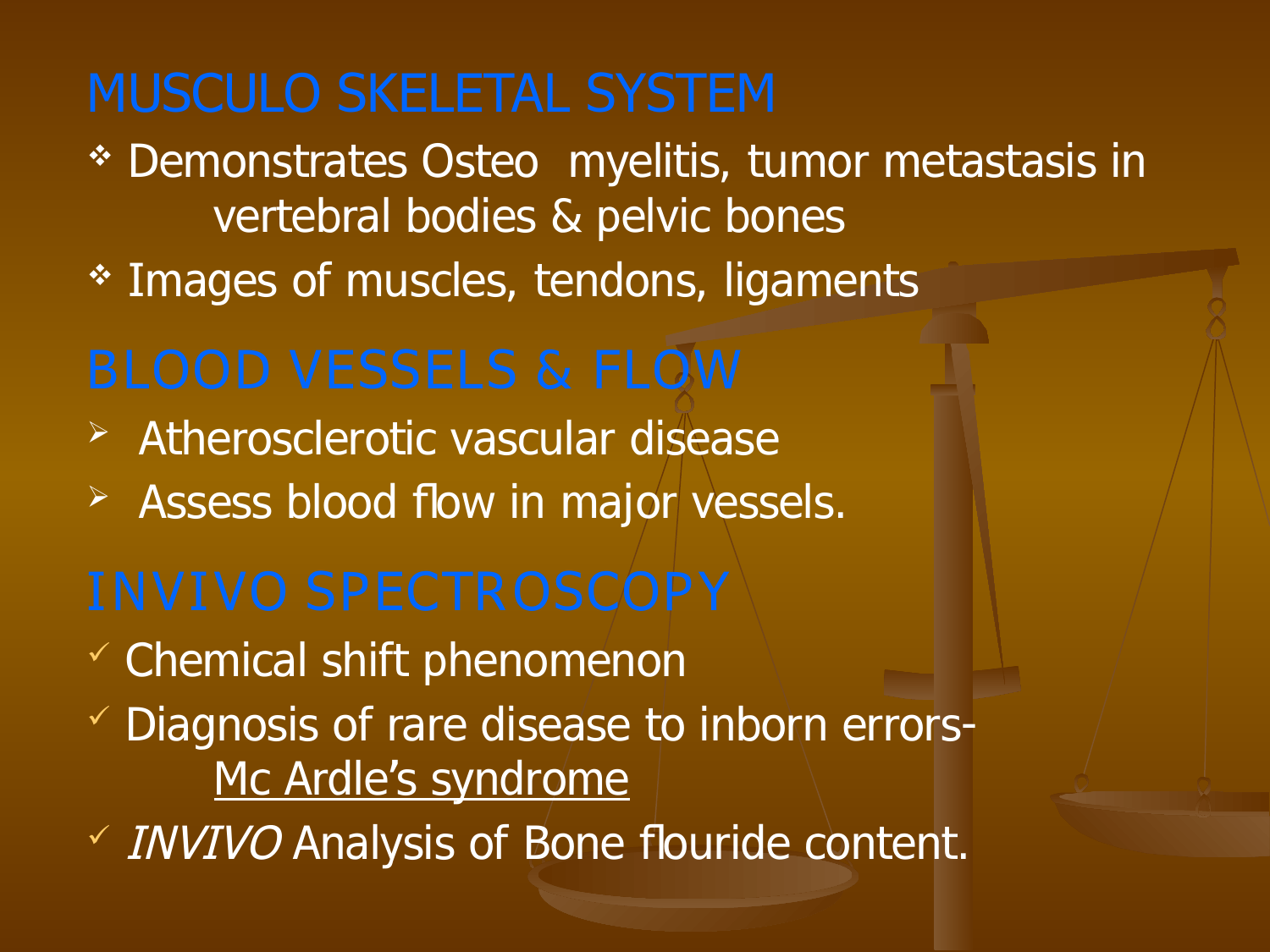

#
MUSCULO SKELETAL SYSTEM
 Demonstrates Osteo  myelitis, tumor metastasis in 	vertebral bodies & pelvic bones
 Images of muscles, tendons, ligaments

BLOOD VESSELS & FLOW
  Atherosclerotic vascular disease
  Assess blood flow in major vessels.

INVIVO SPECTROSCOPY
 Chemical shift phenomenon
 Diagnosis of rare disease to inborn errors-
	Mc Ardle’s syndrome
 INVIVO Analysis of Bone flouride content.